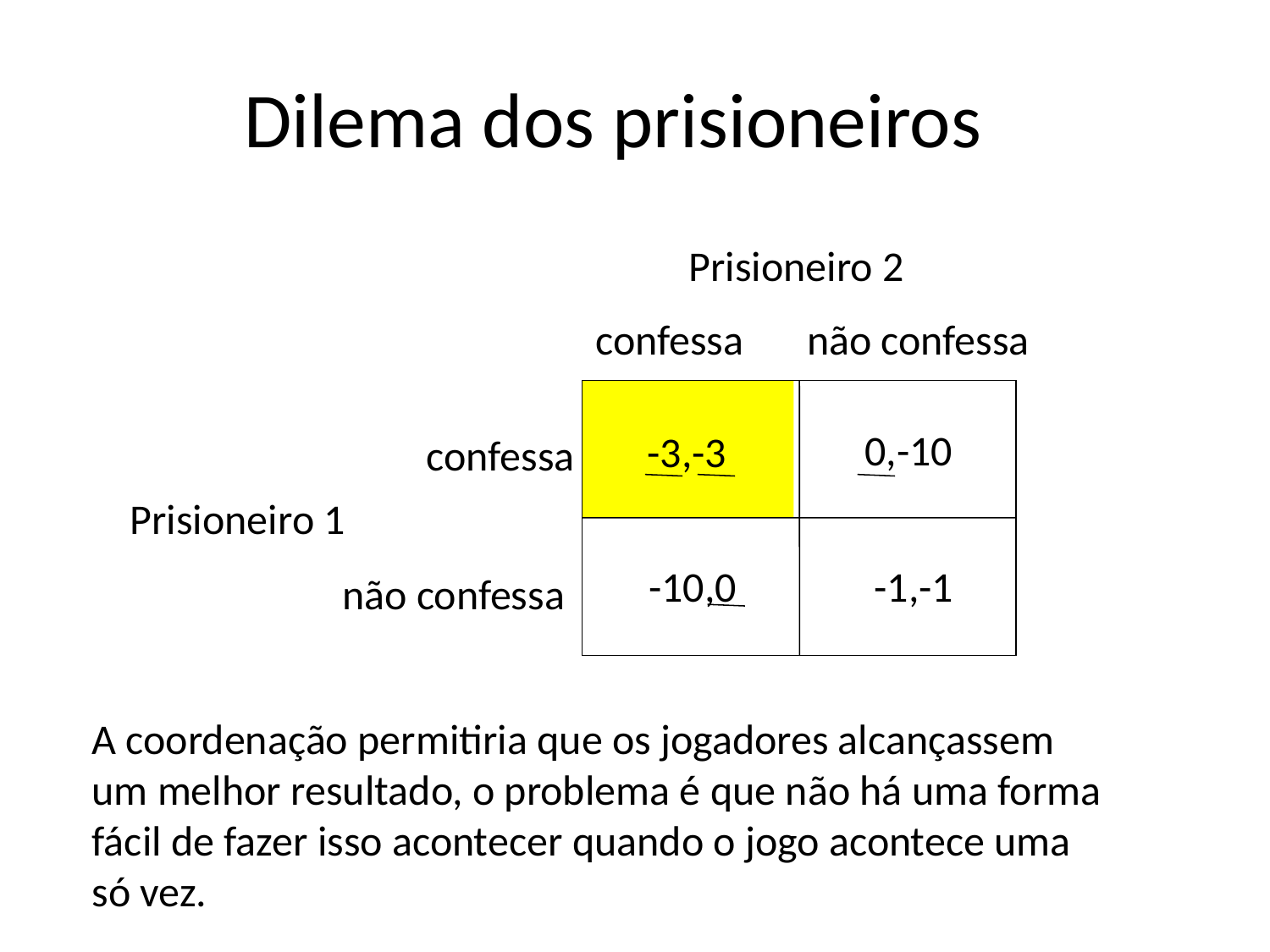

# Dilema dos prisioneiros
Prisioneiro 2
confessa
não confessa

0,-10
-3,-3
confessa
Prisioneiro 1

-10,0
-1,-1
não confessa
A coordenação permitiria que os jogadores alcançassem um melhor resultado, o problema é que não há uma forma fácil de fazer isso acontecer quando o jogo acontece uma só vez.